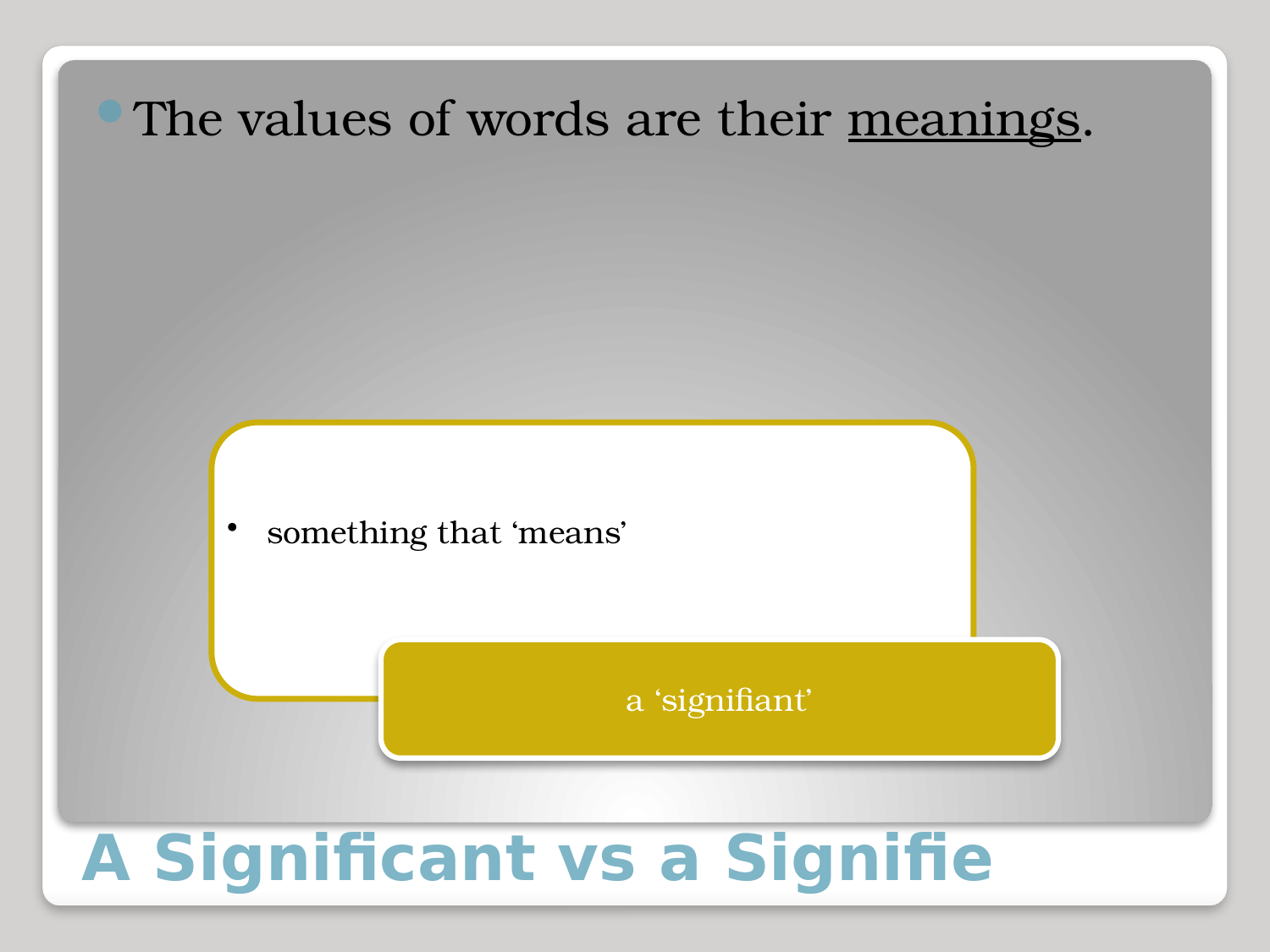

The values of words are their meanings.

a ‘signifiant’
something that ‘means’
# A Significant vs a Signifie